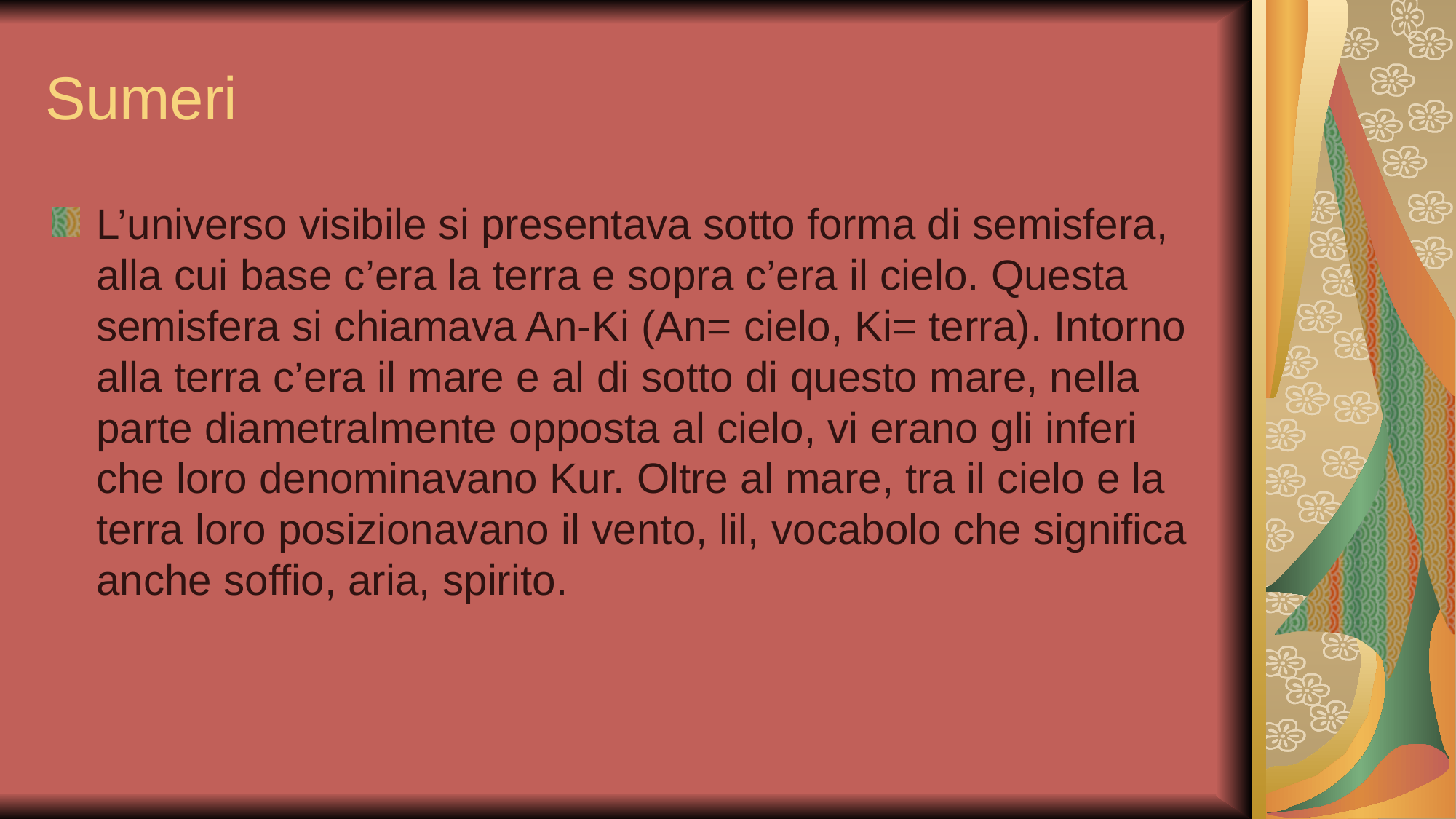

# Sumeri
L’universo visibile si presentava sotto forma di semisfera, alla cui base c’era la terra e sopra c’era il cielo. Questa semisfera si chiamava An-Ki (An= cielo, Ki= terra). Intorno alla terra c’era il mare e al di sotto di questo mare, nella parte diametralmente opposta al cielo, vi erano gli inferi che loro denominavano Kur. Oltre al mare, tra il cielo e la terra loro posizionavano il vento, lil, vocabolo che significa anche soffio, aria, spirito.